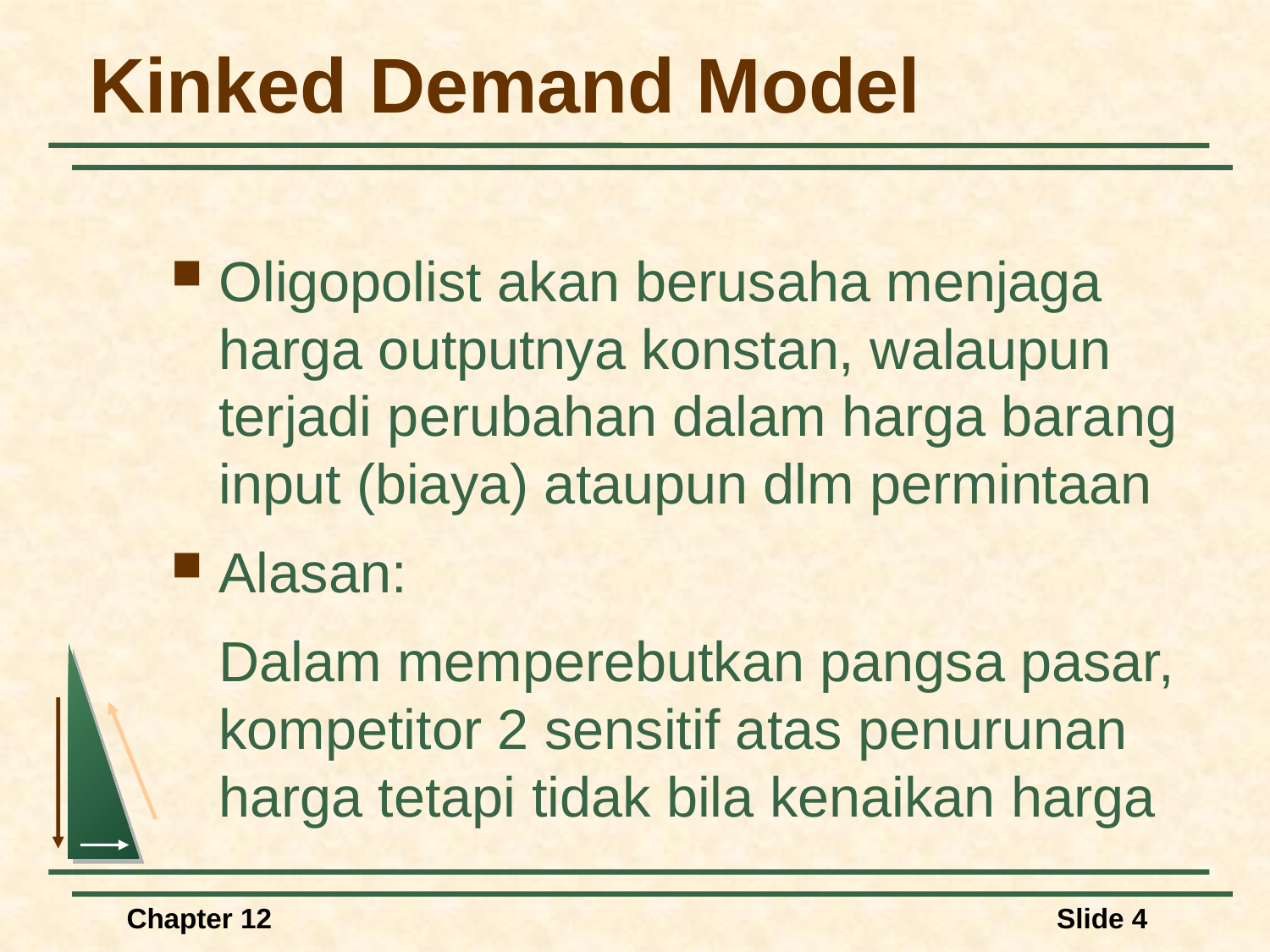

# Kinked Demand Model
Oligopolist akan berusaha menjaga  harga outputnya konstan, walaupun terjadi perubahan dalam harga barang input (biaya) ataupun dlm permintaan
Alasan:
  	Dalam memperebutkan pangsa pasar, kompetitor 2 sensitif atas penurunan harga tetapi tidak bila kenaikan harga

Chapter 12
Slide 4